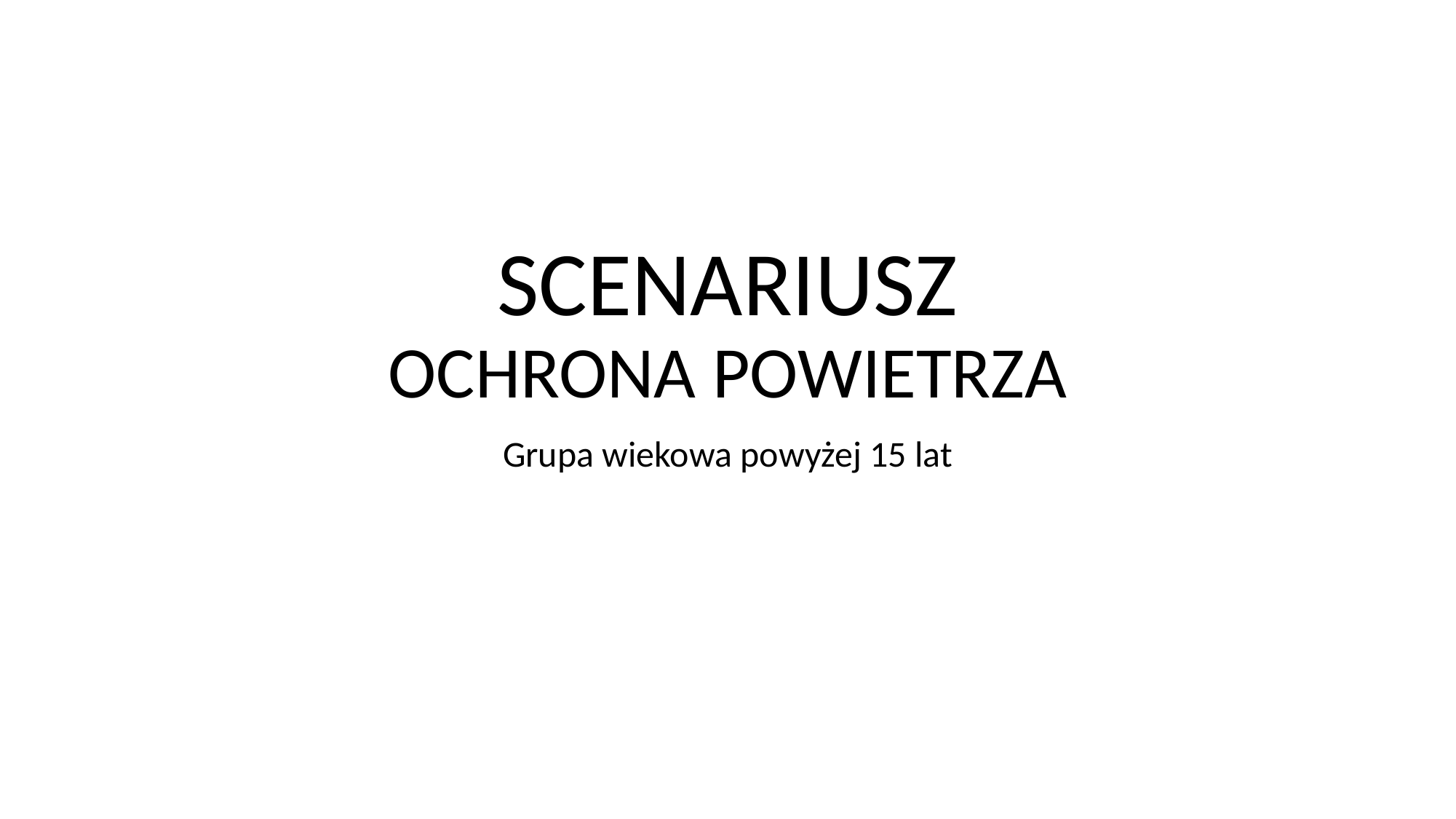

# SCENARIUSZ OCHRONA POWIETRZA
Grupa wiekowa powyżej 15 lat